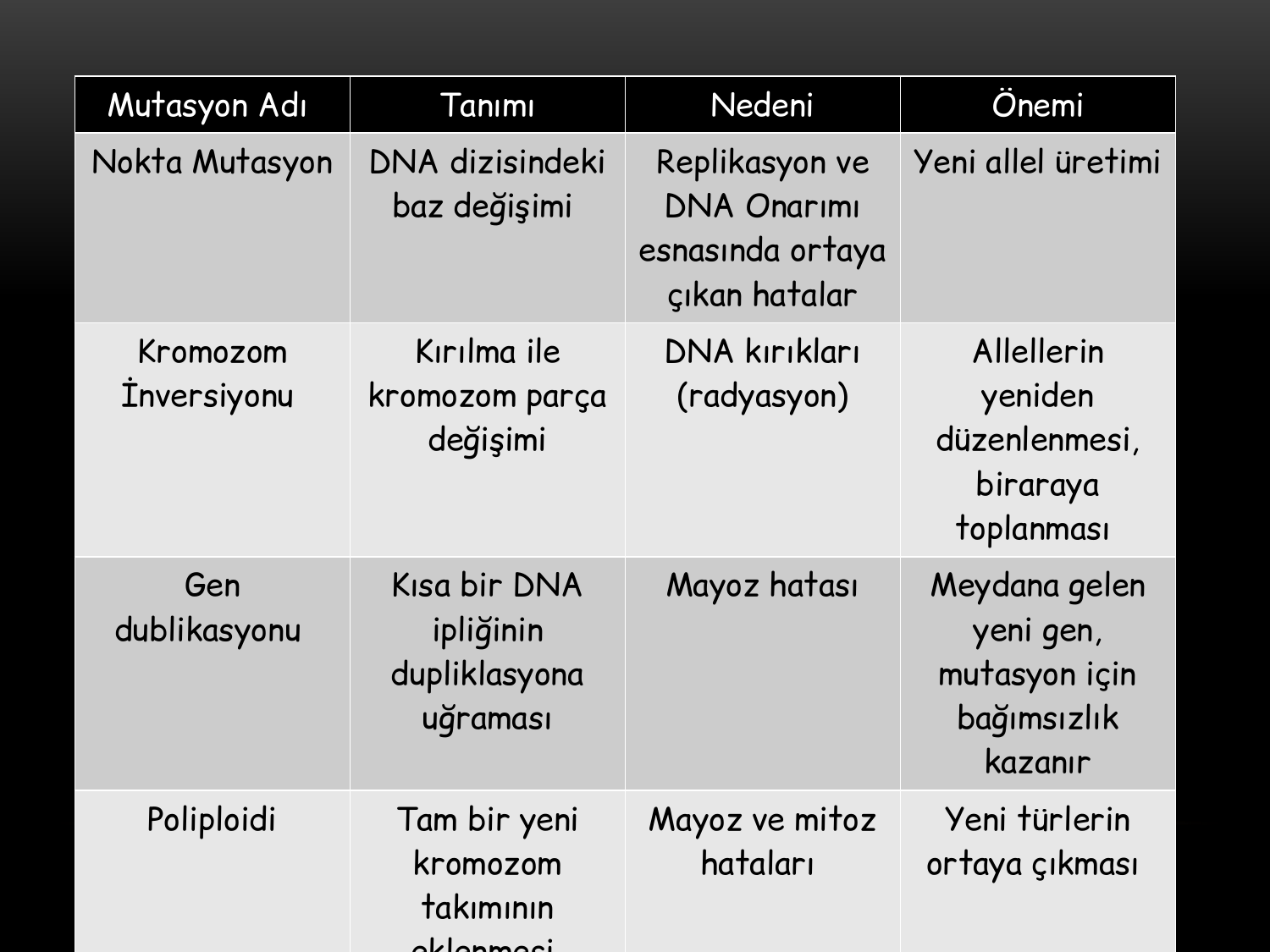

| Mutasyon Adı | Tanımı | Nedeni | Önemi |
| --- | --- | --- | --- |
| Nokta Mutasyon | DNA dizisindeki baz değişimi | Replikasyon ve DNA Onarımı esnasında ortaya çıkan hatalar | Yeni allel üretimi |
| Kromozom İnversiyonu | Kırılma ile kromozom parça değişimi | DNA kırıkları (radyasyon) | Allellerin yeniden düzenlenmesi, biraraya toplanması |
| Gen dublikasyonu | Kısa bir DNA ipliğinin dupliklasyona uğraması | Mayoz hatası | Meydana gelen yeni gen, mutasyon için bağımsızlık kazanır |
| Poliploidi | Tam bir yeni kromozom takımının eklenmesi | Mayoz ve mitoz hataları | Yeni türlerin ortaya çıkması |